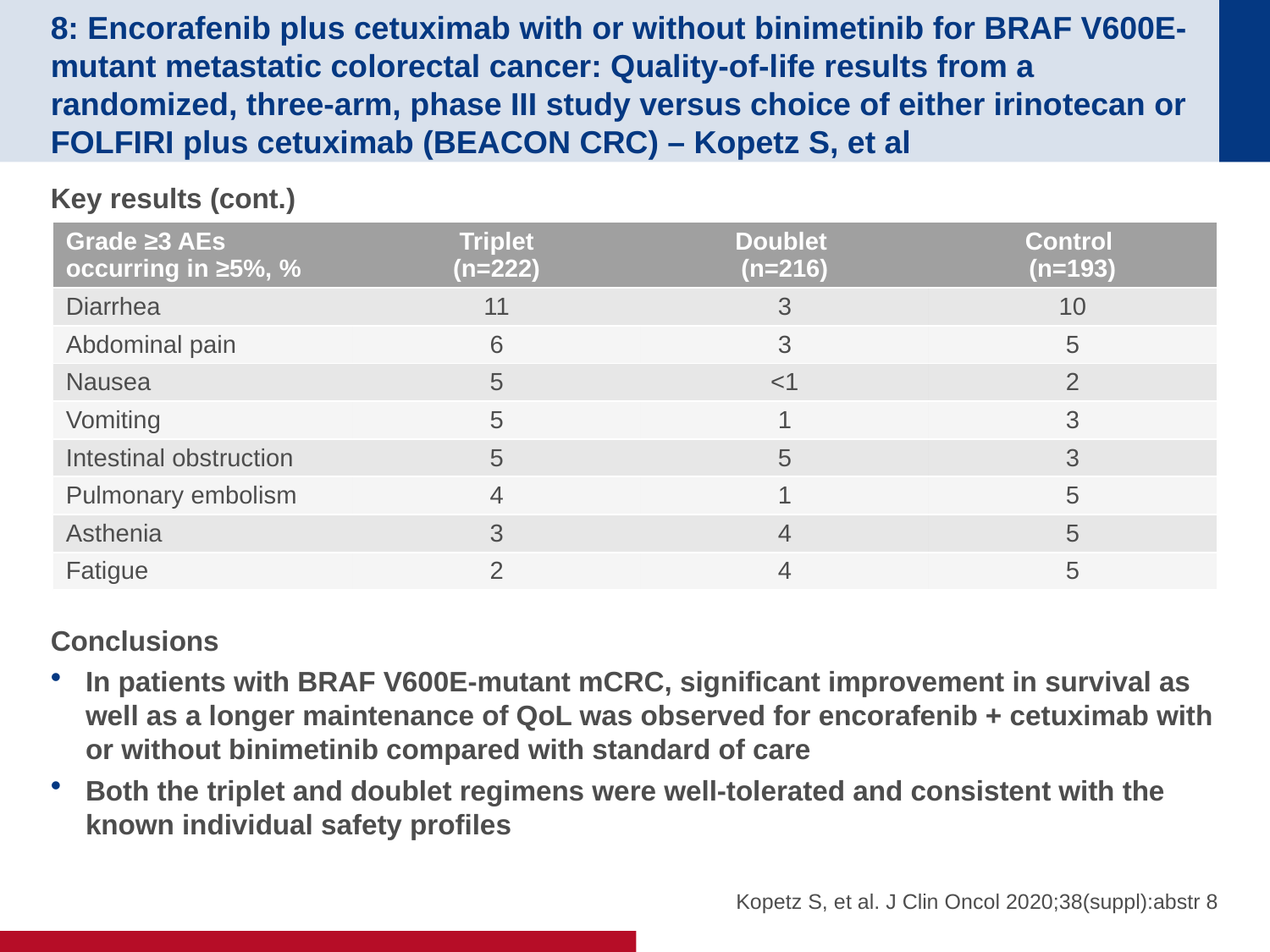

# 8: Encorafenib plus cetuximab with or without binimetinib for BRAF V600E-mutant metastatic colorectal cancer: Quality-of-life results from a randomized, three-arm, phase III study versus choice of either irinotecan or FOLFIRI plus cetuximab (BEACON CRC) – Kopetz S, et al
Key results (cont.)
Conclusions
In patients with BRAF V600E-mutant mCRC, significant improvement in survival as well as a longer maintenance of QoL was observed for encorafenib + cetuximab with or without binimetinib compared with standard of care
Both the triplet and doublet regimens were well-tolerated and consistent with the known individual safety profiles
| Grade ≥3 AEs occurring in ≥5%, % | Triplet (n=222) | Doublet (n=216) | Control (n=193) |
| --- | --- | --- | --- |
| Diarrhea | 11 | 3 | 10 |
| Abdominal pain | 6 | 3 | 5 |
| Nausea | 5 | <1 | 2 |
| Vomiting | 5 | 1 | 3 |
| Intestinal obstruction | 5 | 5 | 3 |
| Pulmonary embolism | 4 | 1 | 5 |
| Asthenia | 3 | 4 | 5 |
| Fatigue | 2 | 4 | 5 |
Kopetz S, et al. J Clin Oncol 2020;38(suppl):abstr 8